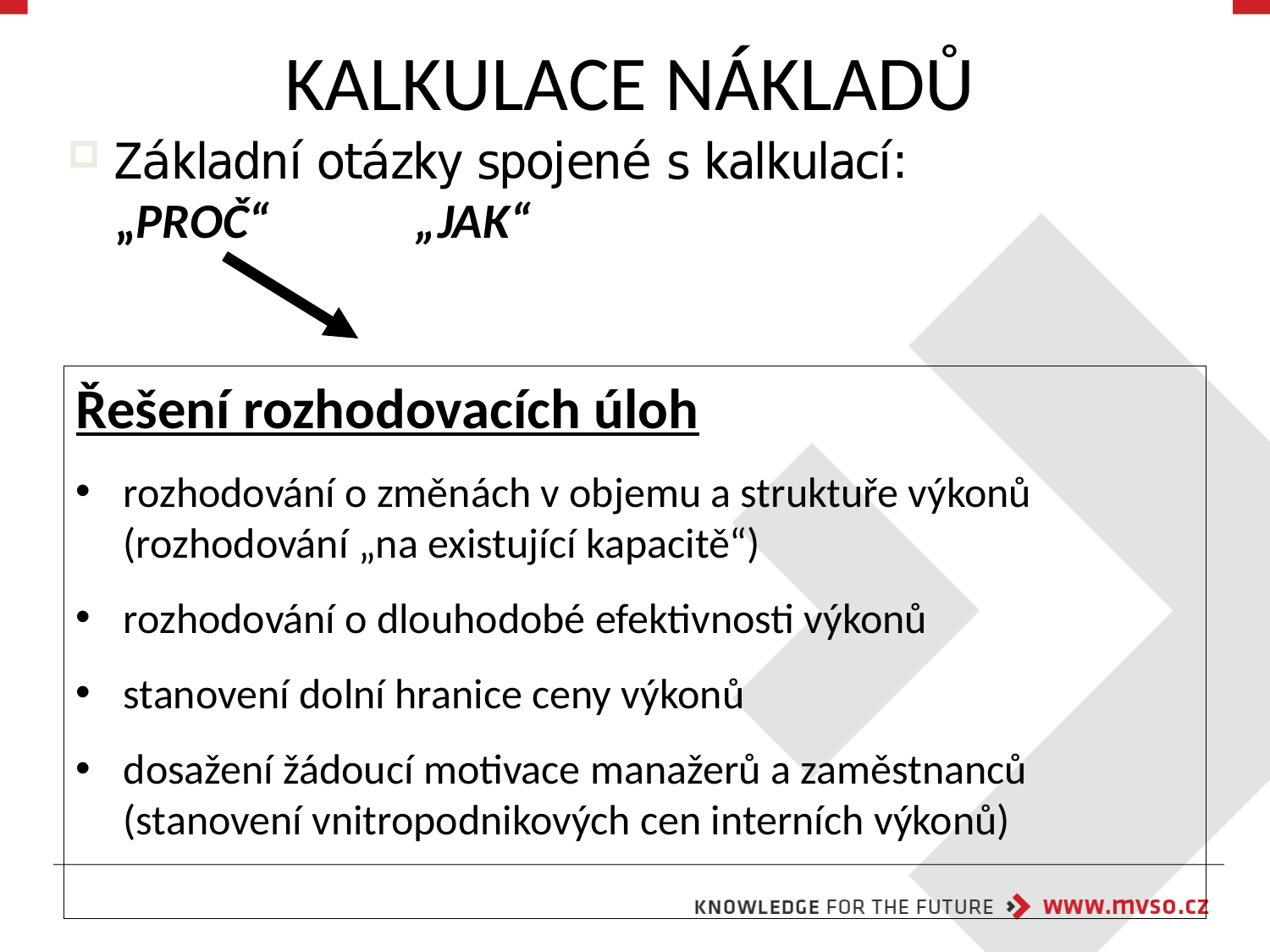

# KALKULACE NÁKLADŮ
Základní otázky spojené s kalkulací:
„PROČ“             „JAK“

Řešení rozhodovacích úloh
rozhodování o změnách v objemu a struktuře výkonů (rozhodování „na existující kapacitě“)
rozhodování o dlouhodobé efektivnosti výkonů
stanovení dolní hranice ceny výkonů
dosažení žádoucí motivace manažerů a zaměstnanců (stanovení vnitropodnikových cen interních výkonů)